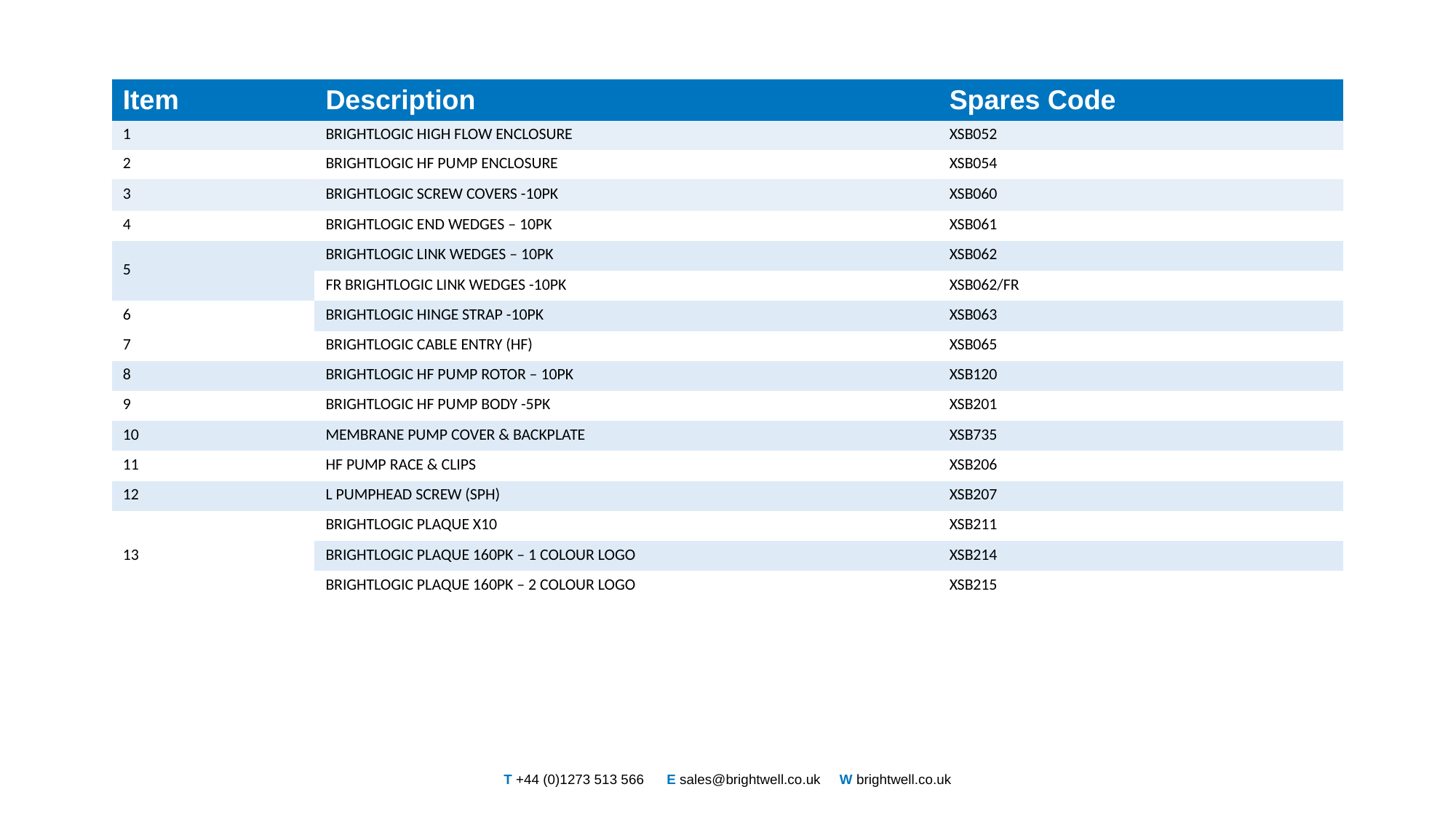

| Item | Description | Spares Code |
| --- | --- | --- |
| 1 | BRIGHTLOGIC HIGH FLOW ENCLOSURE | XSB052 |
| 2 | BRIGHTLOGIC HF PUMP ENCLOSURE | XSB054 |
| 3 | BRIGHTLOGIC SCREW COVERS -10PK | XSB060 |
| 4 | BRIGHTLOGIC END WEDGES – 10PK | XSB061 |
| 5 | BRIGHTLOGIC LINK WEDGES – 10PK | XSB062 |
|  | FR BRIGHTLOGIC LINK WEDGES -10PK | XSB062/FR |
| 6 | BRIGHTLOGIC HINGE STRAP -10PK | XSB063 |
| 7 | BRIGHTLOGIC CABLE ENTRY (HF) | XSB065 |
| 8 | BRIGHTLOGIC HF PUMP ROTOR – 10PK | XSB120 |
| 9 | BRIGHTLOGIC HF PUMP BODY -5PK | XSB201 |
| 10 | MEMBRANE PUMP COVER & BACKPLATE | XSB735 |
| 11 | HF PUMP RACE & CLIPS | XSB206 |
| 12 | L PUMPHEAD SCREW (SPH) | XSB207 |
| 13 | BRIGHTLOGIC PLAQUE X10 | XSB211 |
|  | BRIGHTLOGIC PLAQUE 160PK – 1 COLOUR LOGO | XSB214 |
|  | BRIGHTLOGIC PLAQUE 160PK – 2 COLOUR LOGO | XSB215 |
T +44 (0)1273 513 566      E sales@brightwell.co.uk     W brightwell.co.uk